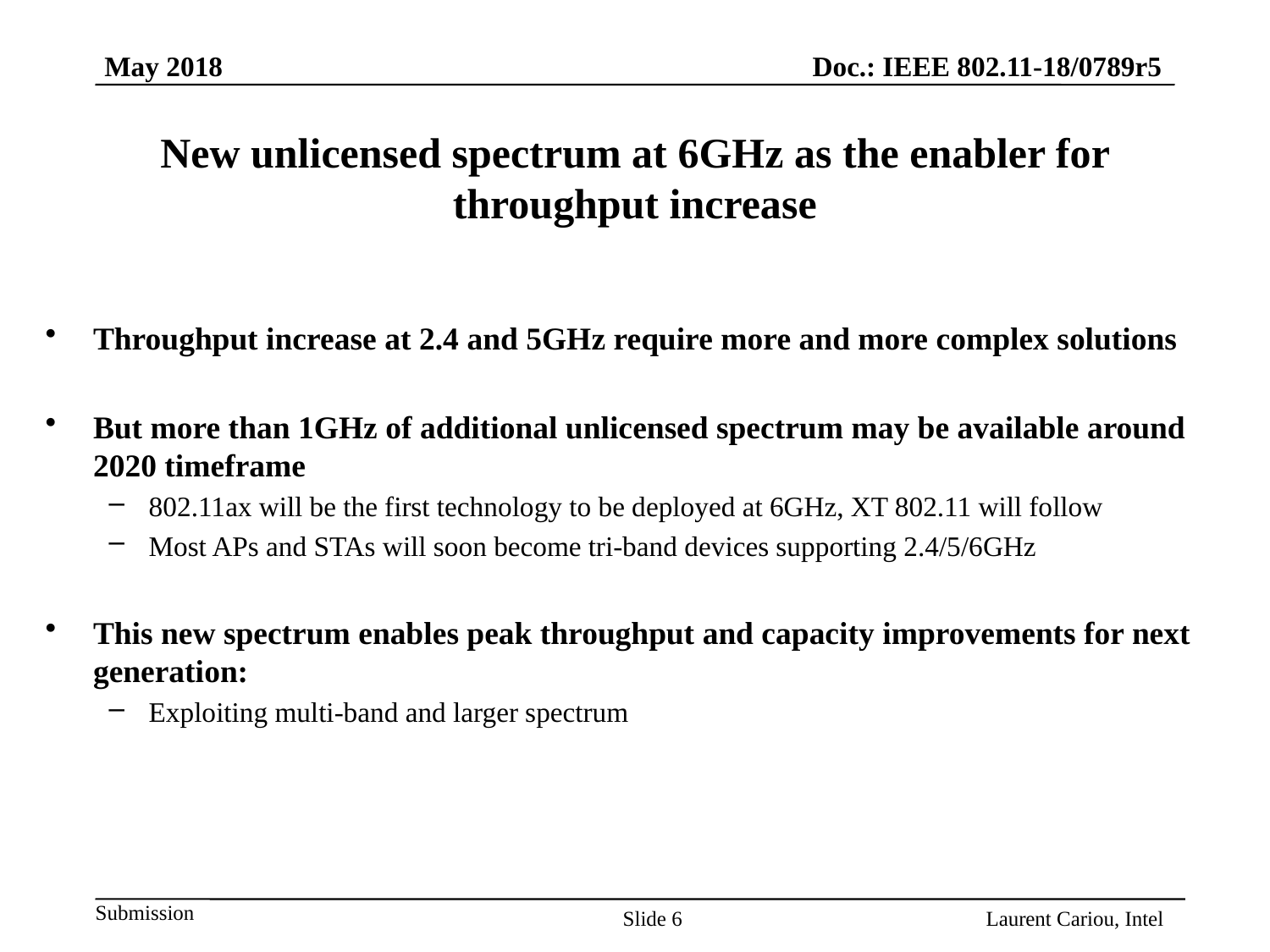

# New unlicensed spectrum at 6GHz as the enabler for throughput increase
Throughput increase at 2.4 and 5GHz require more and more complex solutions

But more than 1GHz of additional unlicensed spectrum may be available around 2020 timeframe
802.11ax will be the first technology to be deployed at 6GHz, XT 802.11 will follow
Most APs and STAs will soon become tri-band devices supporting 2.4/5/6GHz

This new spectrum enables peak throughput and capacity improvements for next generation:
Exploiting multi-band and larger spectrum
Slide 6
Laurent Cariou, Intel